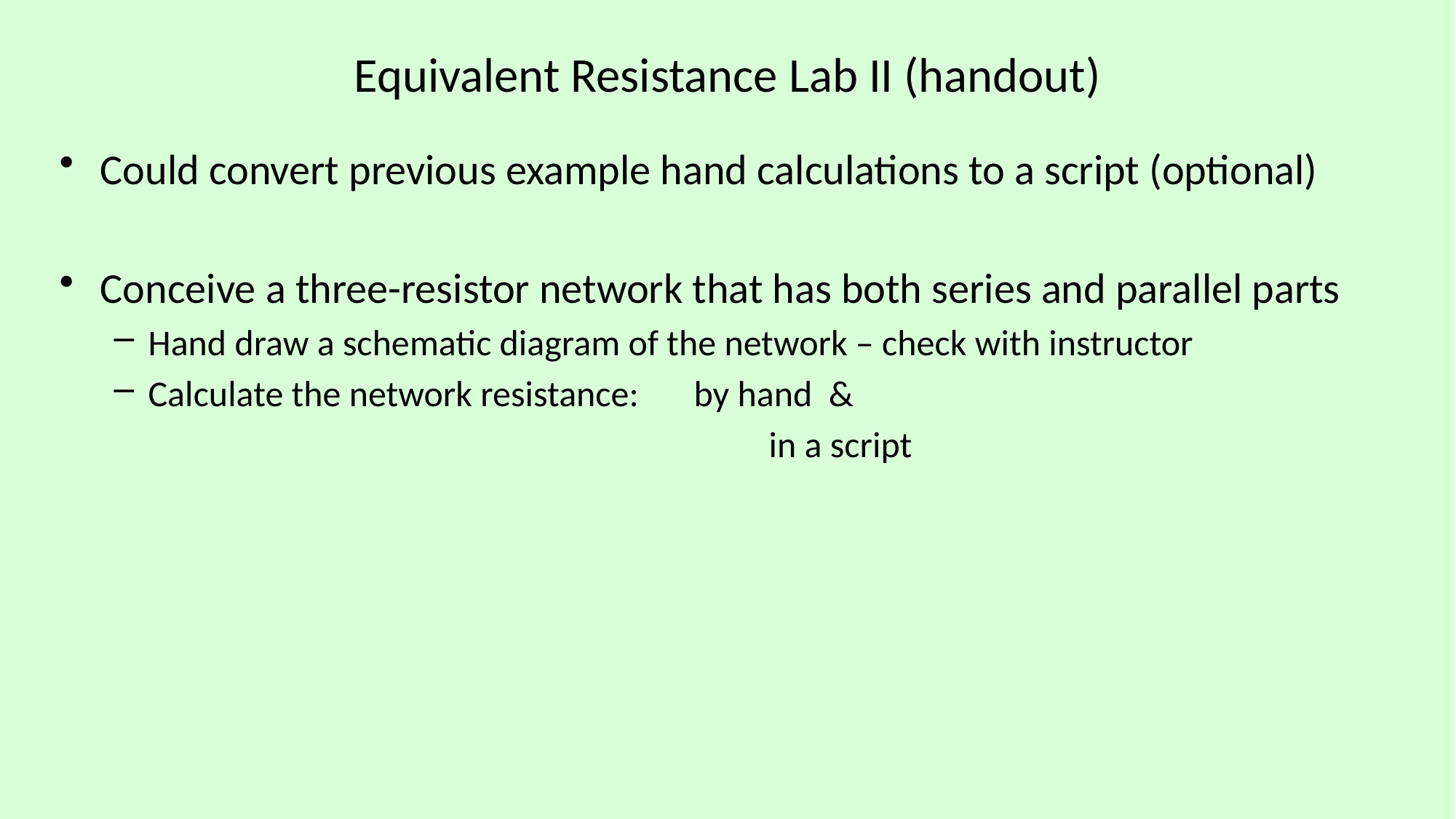

# Equivalent Resistance Lab II (handout)
Could convert previous example hand calculations to a script (optional)

Conceive a three-resistor network that has both series and parallel parts
Hand draw a schematic diagram of the network – check with instructor
Calculate the network resistance:	by hand  &
						in a script